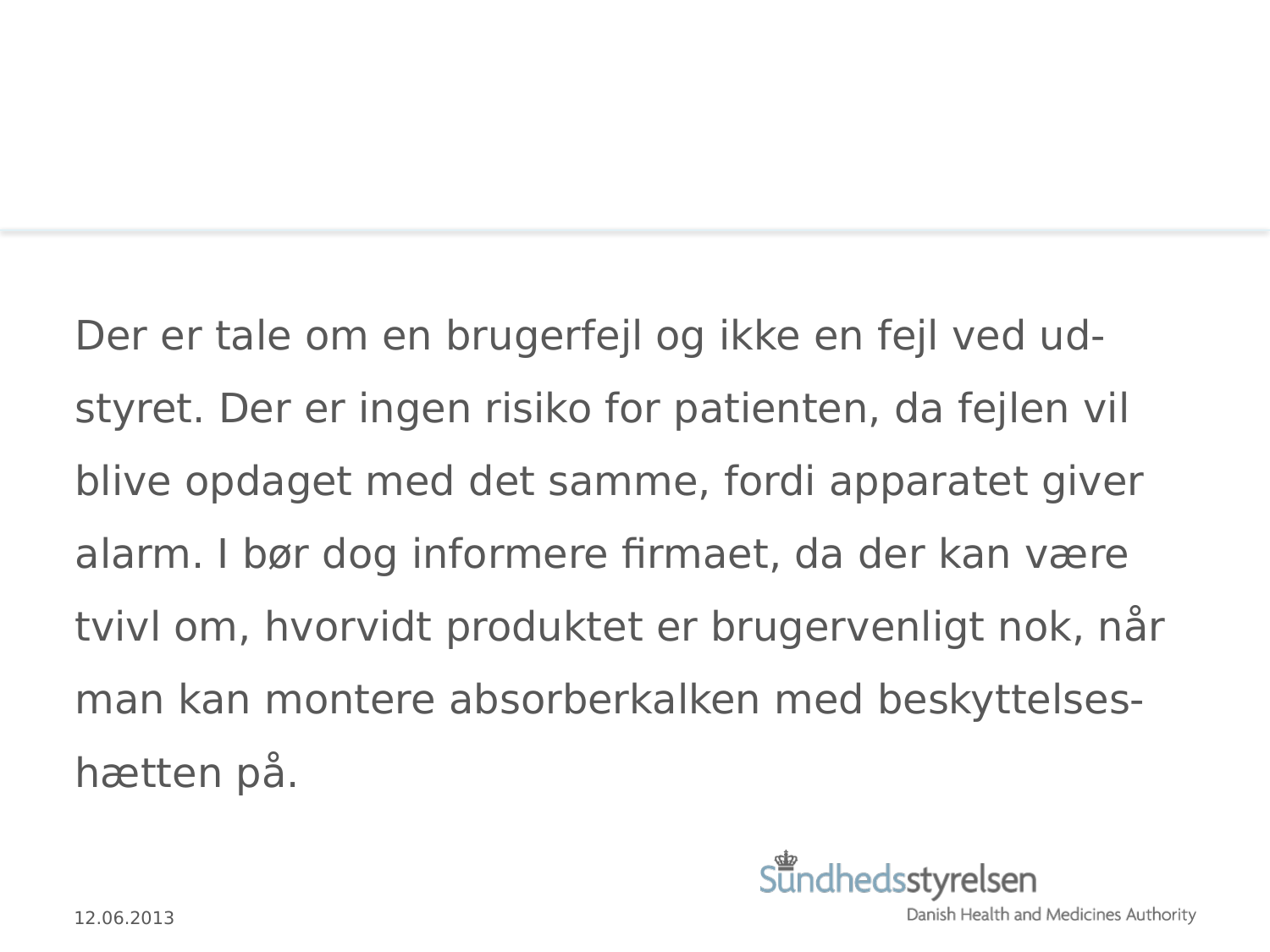

#
Der er tale om en brugerfejl og ikke en fejl ved ud-styret. Der er ingen risiko for patienten, da fejlen vil blive opdaget med det samme, fordi apparatet giver alarm. I bør dog informere firmaet, da der kan være tvivl om, hvorvidt produktet er brugervenligt nok, når man kan montere absorberkalken med beskyttelses-hætten på.
12.06.2013